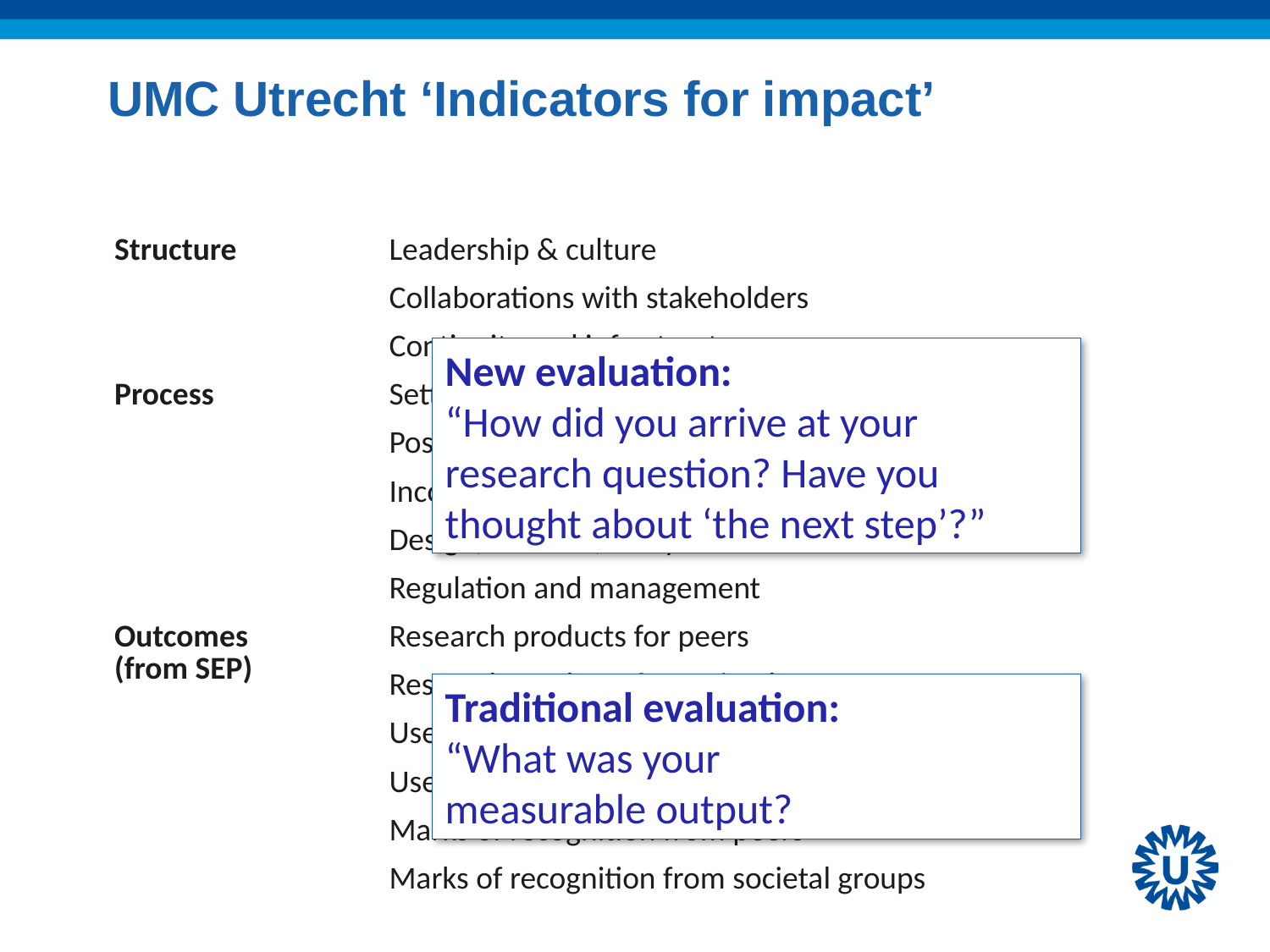

UMC Utrecht ‘Indicators for impact’
| Structure | Leadership & culture |
| --- | --- |
|  | Collaborations with stakeholders |
|  | Continuity and infrastructure |
| Process | Setting research priorities |
|  | Posing the right questions |
|  | Incorporation of next steps |
|  | Design, conduct, analysis |
|  | Regulation and management |
| Outcomes (from SEP) | Research products for peers |
|  | Research products for societal groups |
|  | Use of research products by peers |
|  | Use of research products by societal groups |
|  | Marks of recognition from peers |
|  | Marks of recognition from societal groups |
New evaluation:
“How did you arrive at your research question? Have you thought about ‘the next step’?”
Traditional evaluation:
“What was your
measurable output?